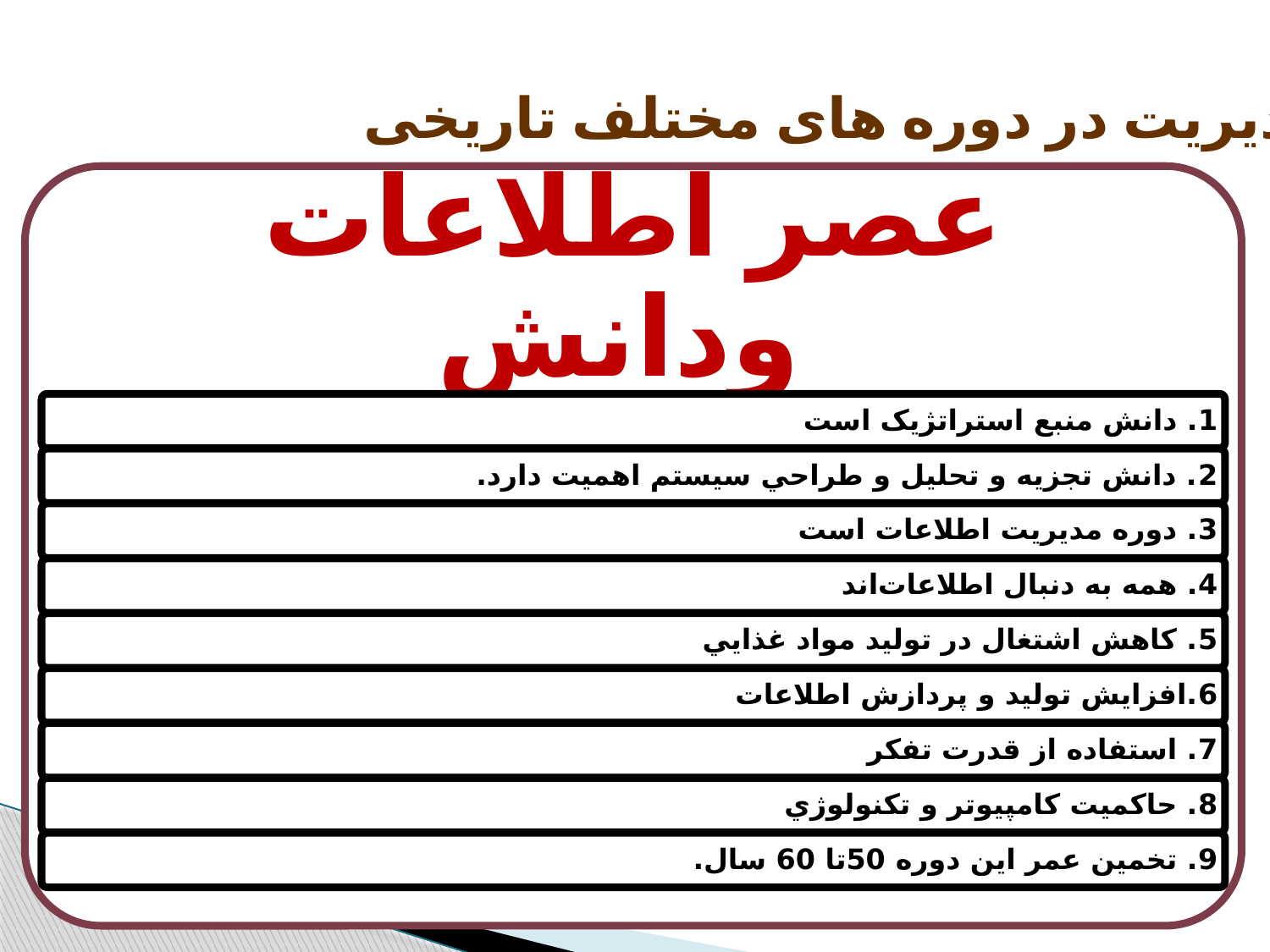

مدیریت در دوره های مختلف تاریخی
عصر اطلاعات ودانش
1. دانش منبع استراتژيک است
2. دانش تجزيه و تحليل و طراحي سيستم اهميت دارد.
3. دوره مديريت اطلاعات است
4. همه به دنبال اطلاعات‌اند
5. کاهش اشتغال در توليد مواد غذايي
6.افزايش توليد و پردازش اطلاعات
7. استفاده از قدرت تفکر
8. حاکميت کامپيوتر و تکنولوژي
9. تخمين عمر اين دوره 50تا 60 سال.